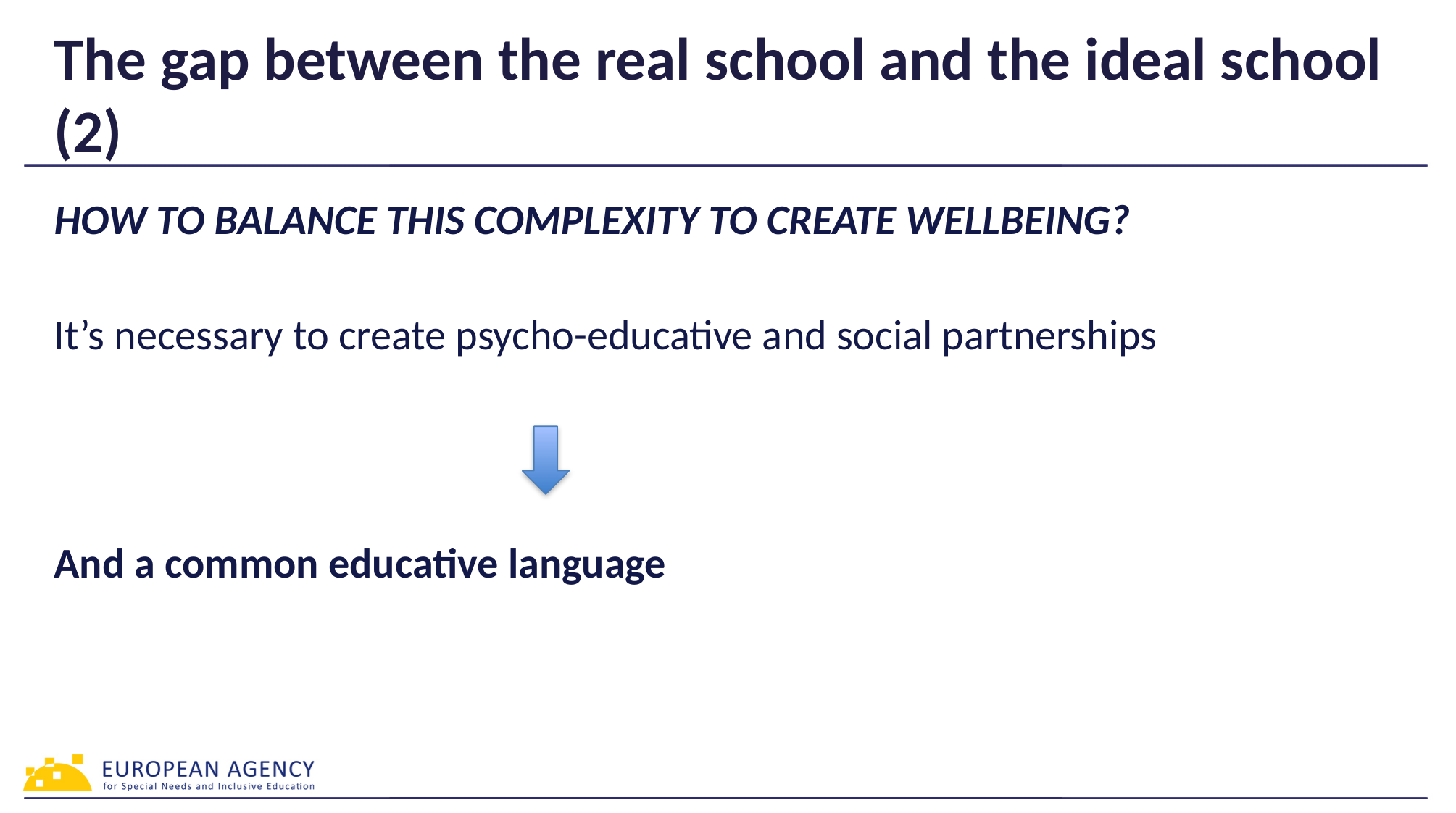

# The gap between the real school and the ideal school (2)
HOW TO BALANCE THIS COMPLEXITY TO CREATE WELLBEING?
It’s necessary to create psycho-educative and social partnerships
And a common educative language